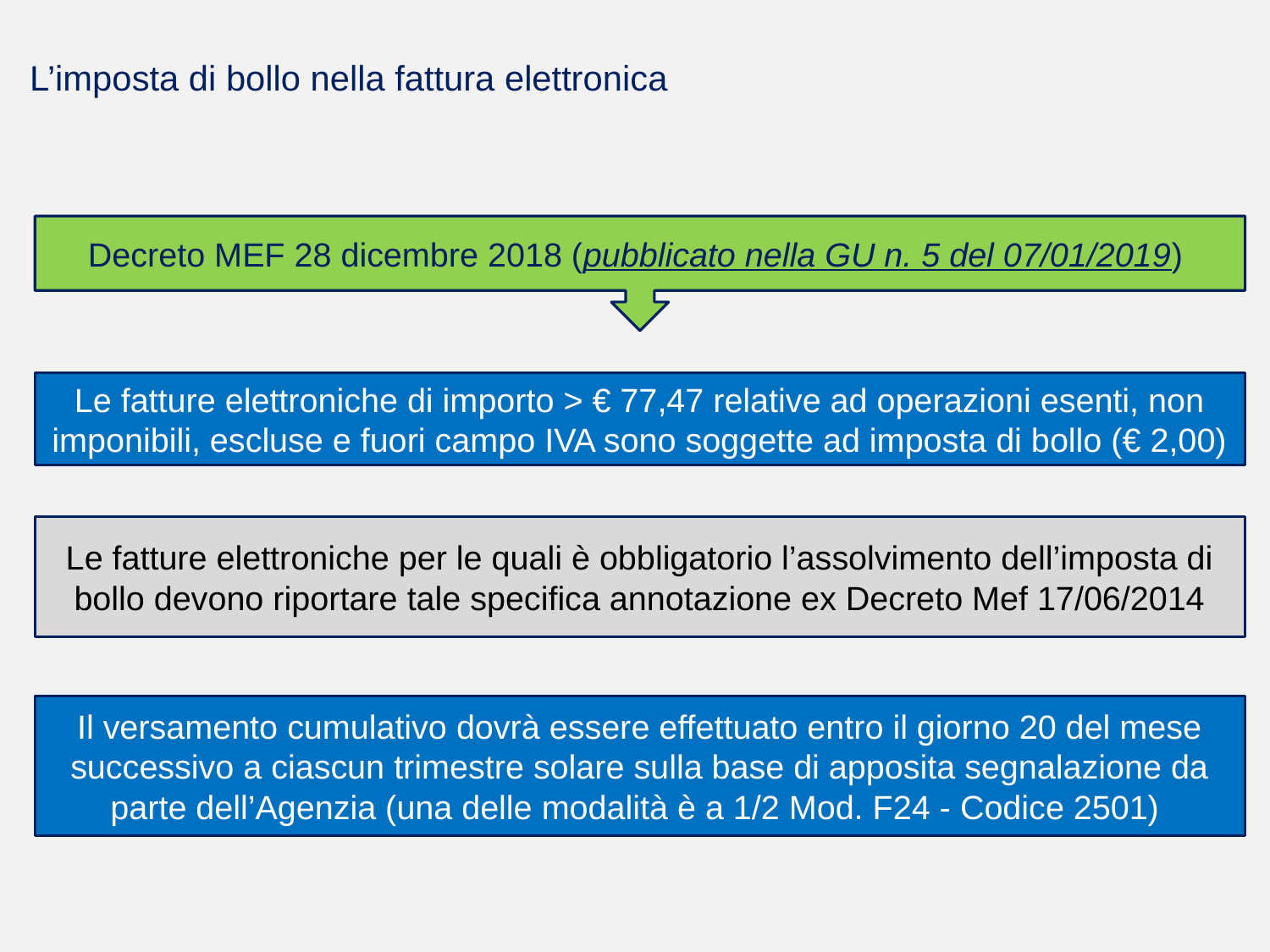

L’imposta di bollo nella fattura elettronica
Decreto MEF 28 dicembre 2018 (pubblicato nella GU n. 5 del 07/01/2019)
Le fatture elettroniche di importo > € 77,47 relative ad operazioni esenti, non imponibili, escluse e fuori campo IVA sono soggette ad imposta di bollo (€ 2,00)
Le fatture elettroniche per le quali è obbligatorio l’assolvimento dell’imposta di bollo devono riportare tale specifica annotazione ex Decreto Mef 17/06/2014
Il versamento cumulativo dovrà essere effettuato entro il giorno 20 del mese successivo a ciascun trimestre solare sulla base di apposita segnalazione da parte dell’Agenzia (una delle modalità è a 1/2 Mod. F24 - Codice 2501)